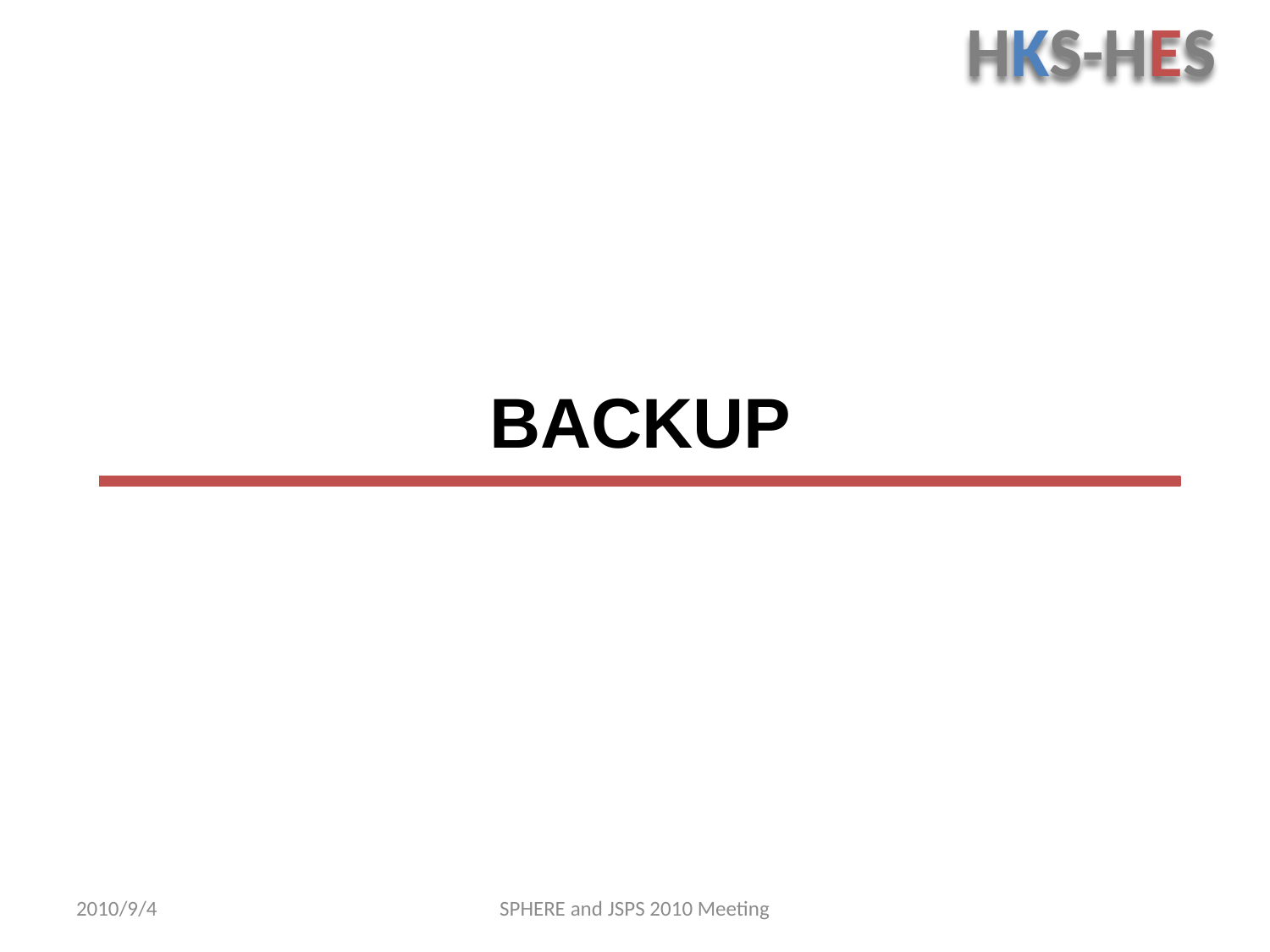

# Backup

2010/9/4
SPHERE and JSPS 2010 Meeting